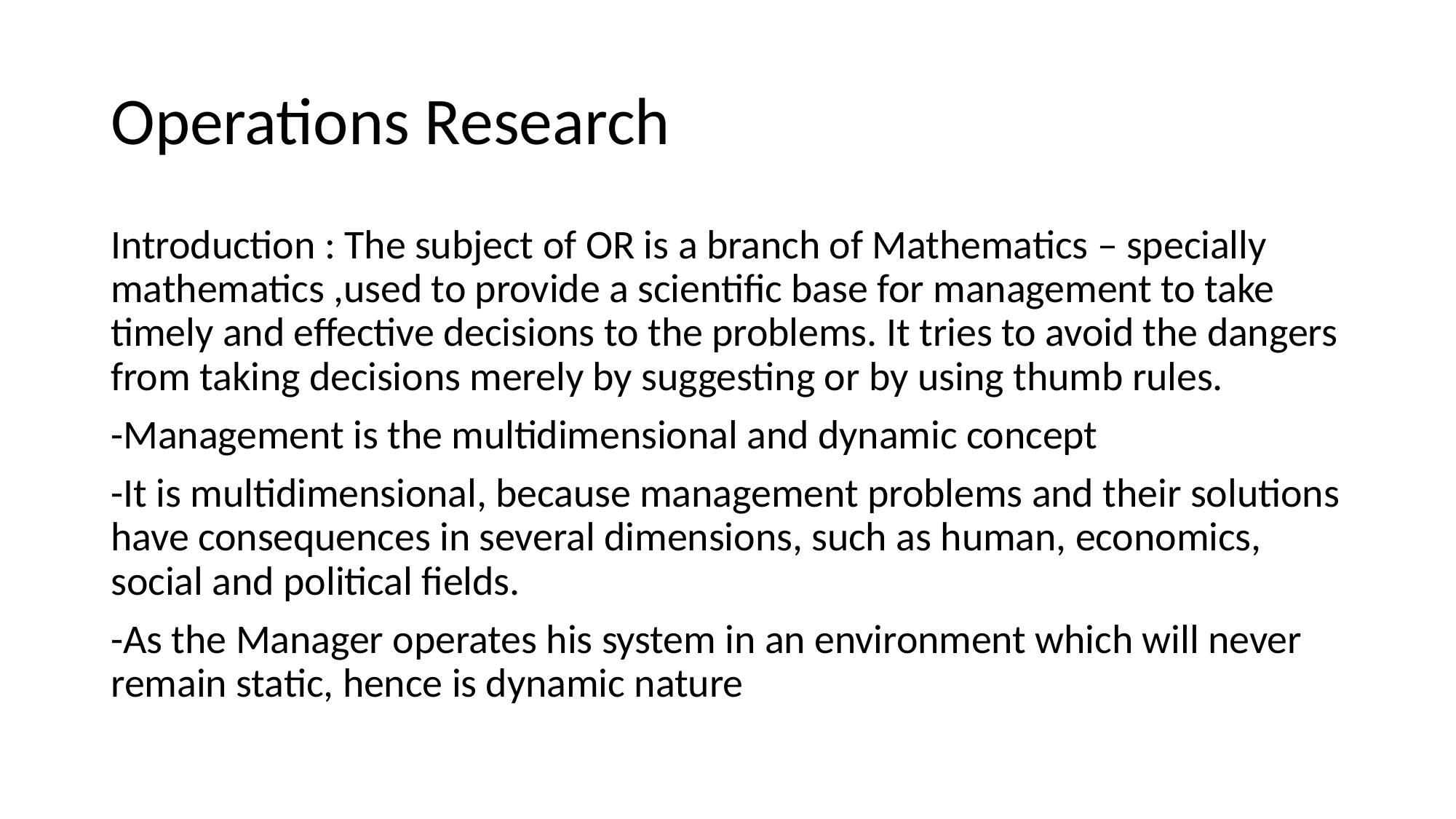

# Operations Research
Introduction : The subject of OR is a branch of Mathematics – specially mathematics ,used to provide a scientific base for management to take timely and effective decisions to the problems. It tries to avoid the dangers from taking decisions merely by suggesting or by using thumb rules.
-Management is the multidimensional and dynamic concept
-It is multidimensional, because management problems and their solutions have consequences in several dimensions, such as human, economics, social and political fields.
-As the Manager operates his system in an environment which will never remain static, hence is dynamic nature